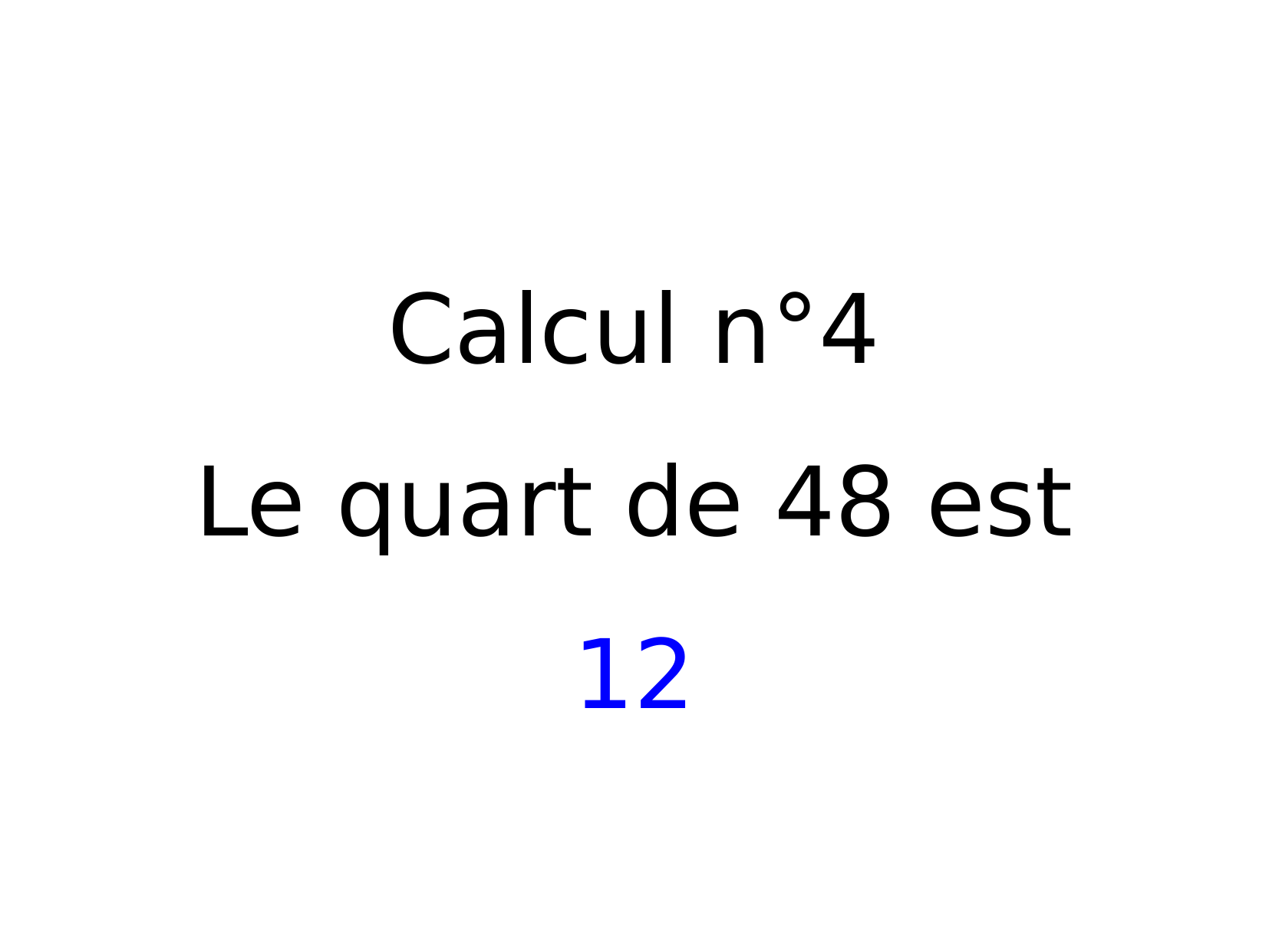

Calcul n°4
Le quart de 48 est
12